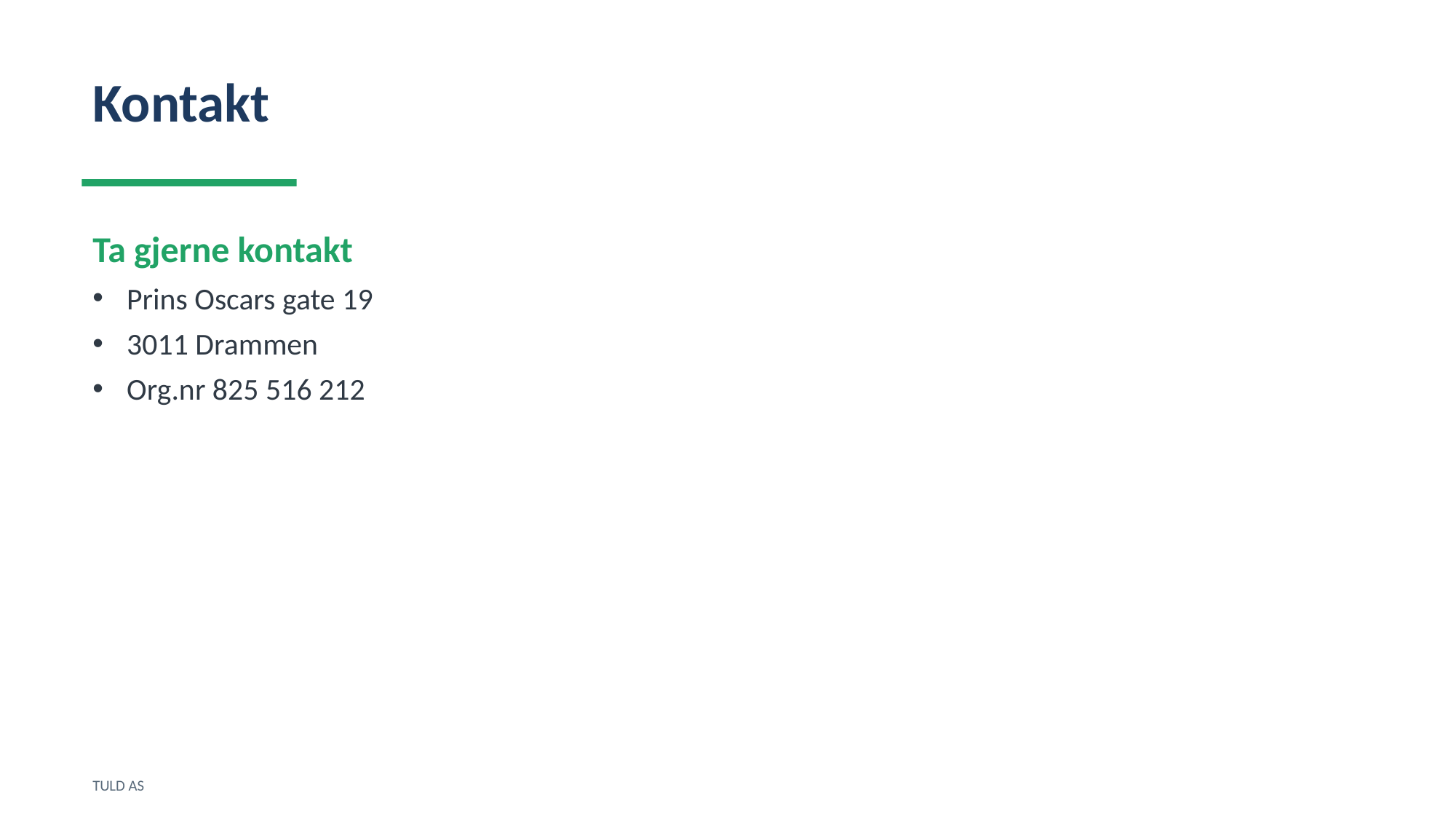

Kontakt

Ta gjerne kontakt
Prins Oscars gate 19
3011 Drammen
Org.nr 825 516 212
TULD AS